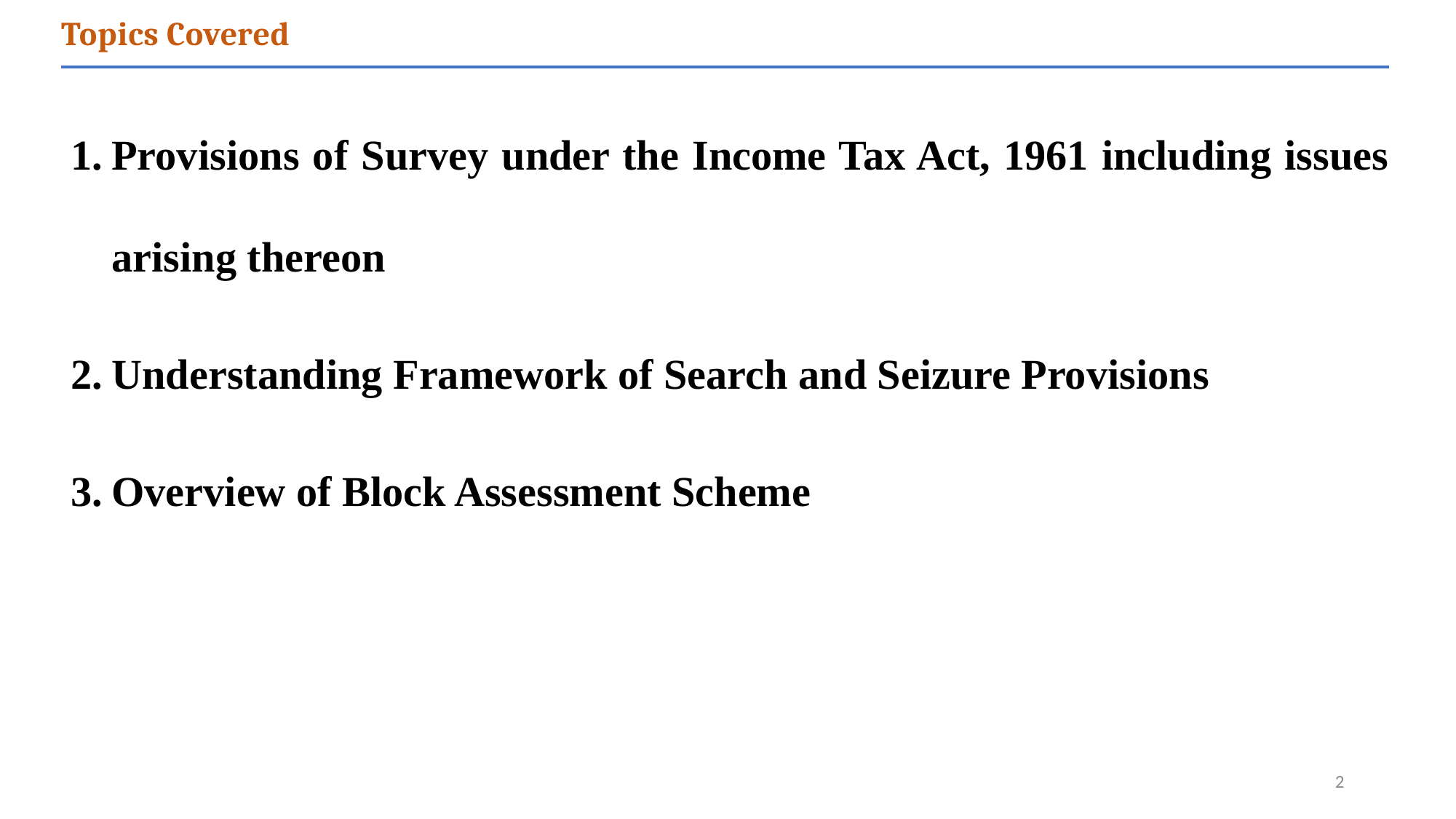

Topics Covered
Provisions of Survey under the Income Tax Act, 1961 including issues arising thereon
Understanding Framework of Search and Seizure Provisions
Overview of Block Assessment Scheme
2